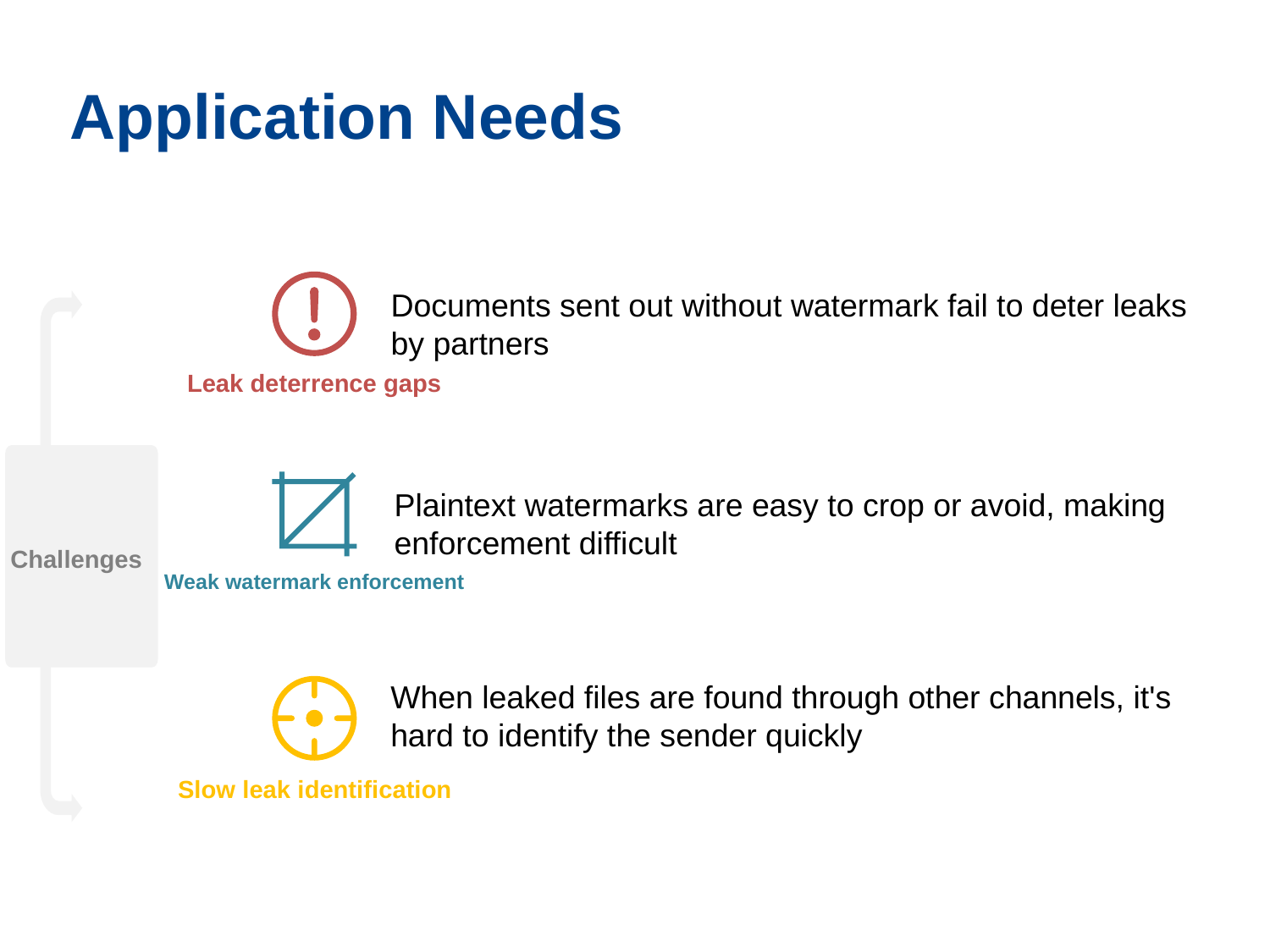

Application Needs

Documents sent out without watermark fail to deter leaks by partners

Leak deterrence gaps

Plaintext watermarks are easy to crop or avoid, making enforcement difficult
Challenges
Weak watermark enforcement
When leaked files are found through other channels, it's hard to identify the sender quickly

Slow leak identification